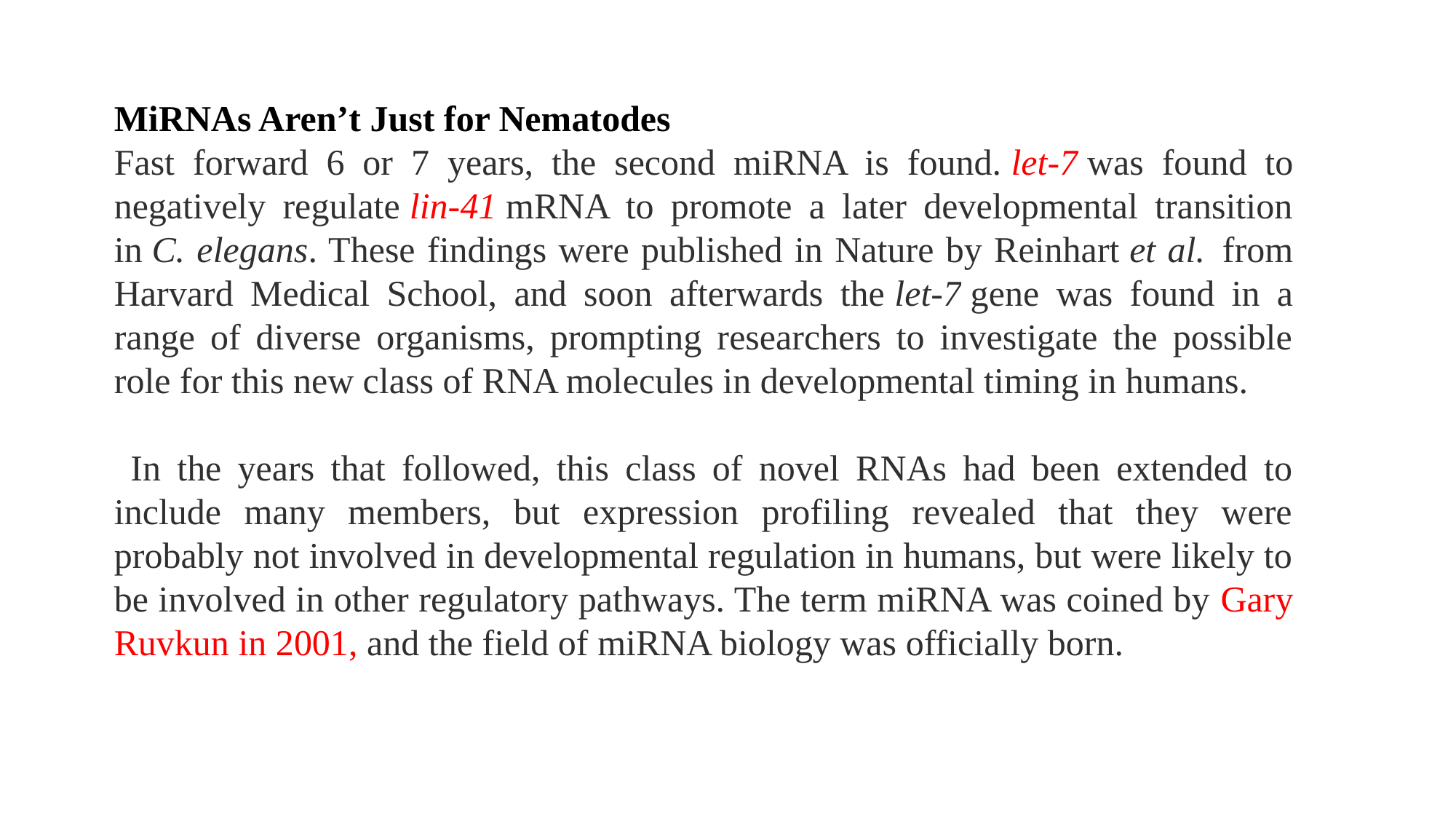

MiRNAs Aren’t Just for Nematodes
Fast forward 6 or 7 years, the second miRNA is found. let-7 was found to negatively regulate lin-41 mRNA to promote a later developmental transition in C. elegans. These findings were published in Nature by Reinhart et al.  from Harvard Medical School, and soon afterwards the let-7 gene was found in a range of diverse organisms, prompting researchers to investigate the possible role for this new class of RNA molecules in developmental timing in humans.

 In the years that followed, this class of novel RNAs had been extended to include many members, but expression profiling revealed that they were probably not involved in developmental regulation in humans, but were likely to be involved in other regulatory pathways. The term miRNA was coined by Gary Ruvkun in 2001, and the field of miRNA biology was officially born.